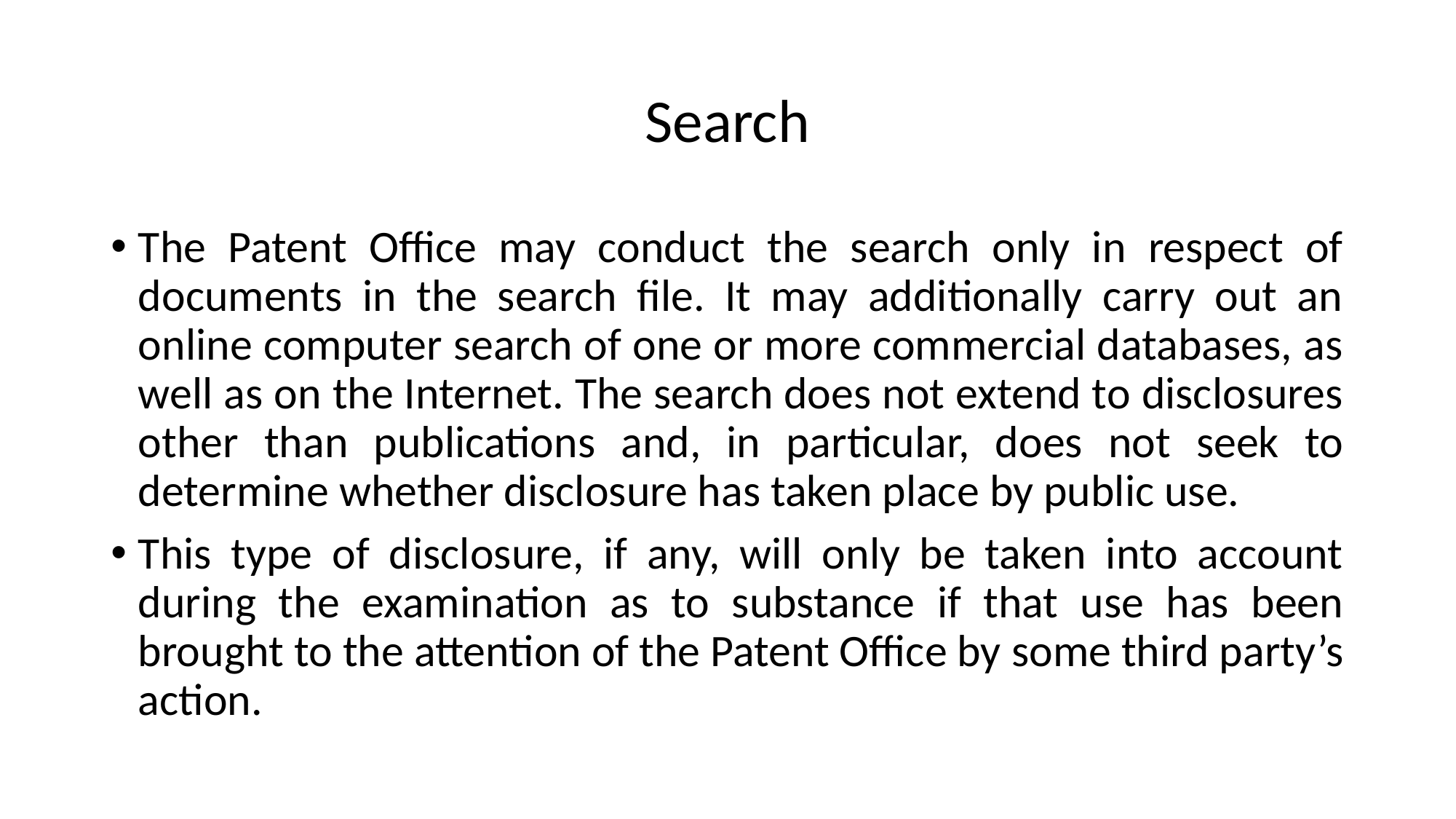

# Search
The Patent Office may conduct the search only in respect of documents in the search file. It may additionally carry out an online computer search of one or more commercial databases, as well as on the Internet. The search does not extend to disclosures other than publications and, in particular, does not seek to determine whether disclosure has taken place by public use.
This type of disclosure, if any, will only be taken into account during the examination as to substance if that use has been brought to the attention of the Patent Office by some third party’s action.